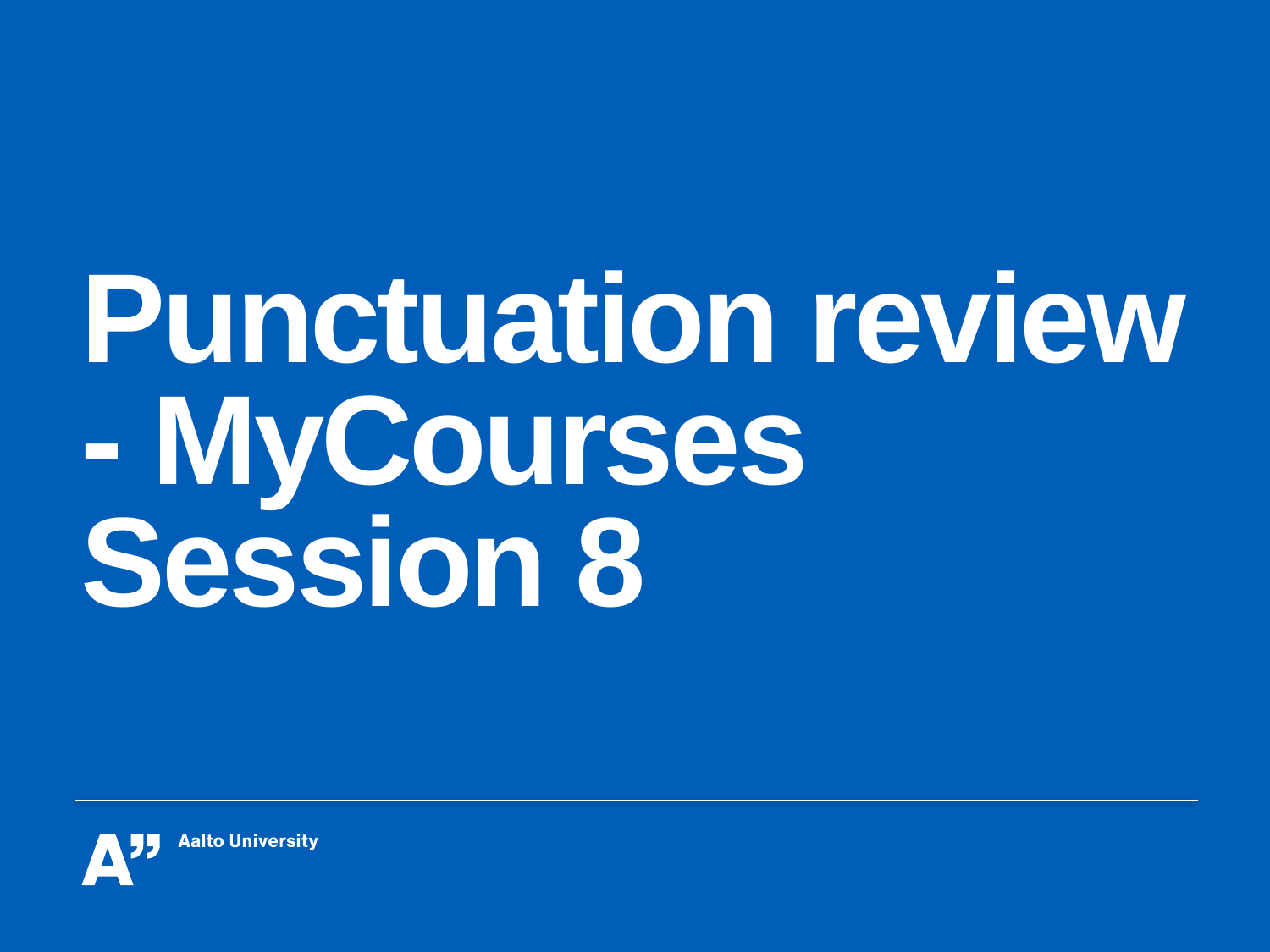

# Punctuation review - MyCourses Session 8